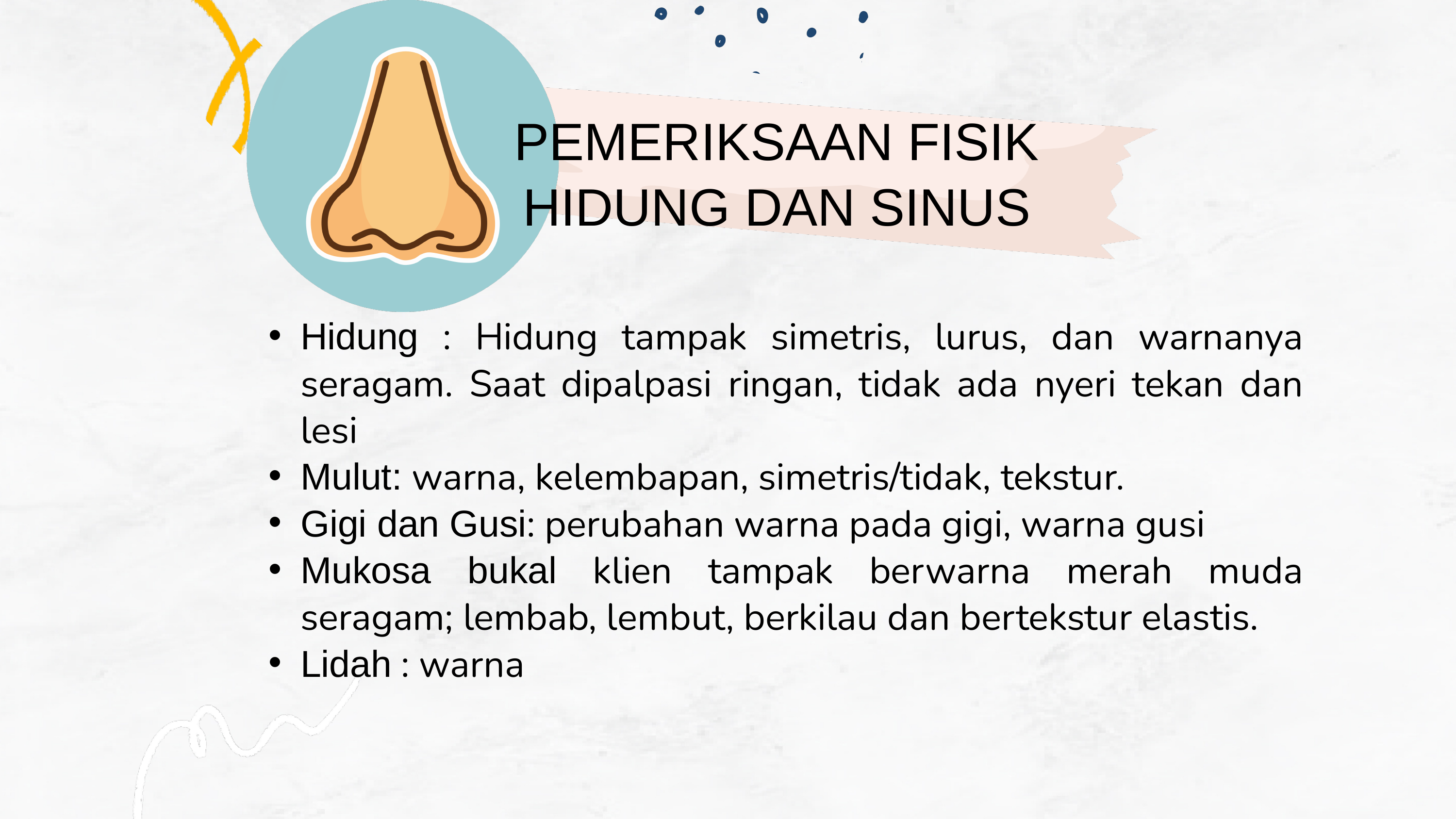

PEMERIKSAAN FISIK
HIDUNG DAN SINUS
Hidung : Hidung tampak simetris, lurus, dan warnanya seragam. Saat dipalpasi ringan, tidak ada nyeri tekan dan lesi
Mulut: warna, kelembapan, simetris/tidak, tekstur.
Gigi dan Gusi: perubahan warna pada gigi, warna gusi
Mukosa bukal klien tampak berwarna merah muda seragam; lembab, lembut, berkilau dan bertekstur elastis.
Lidah : warna